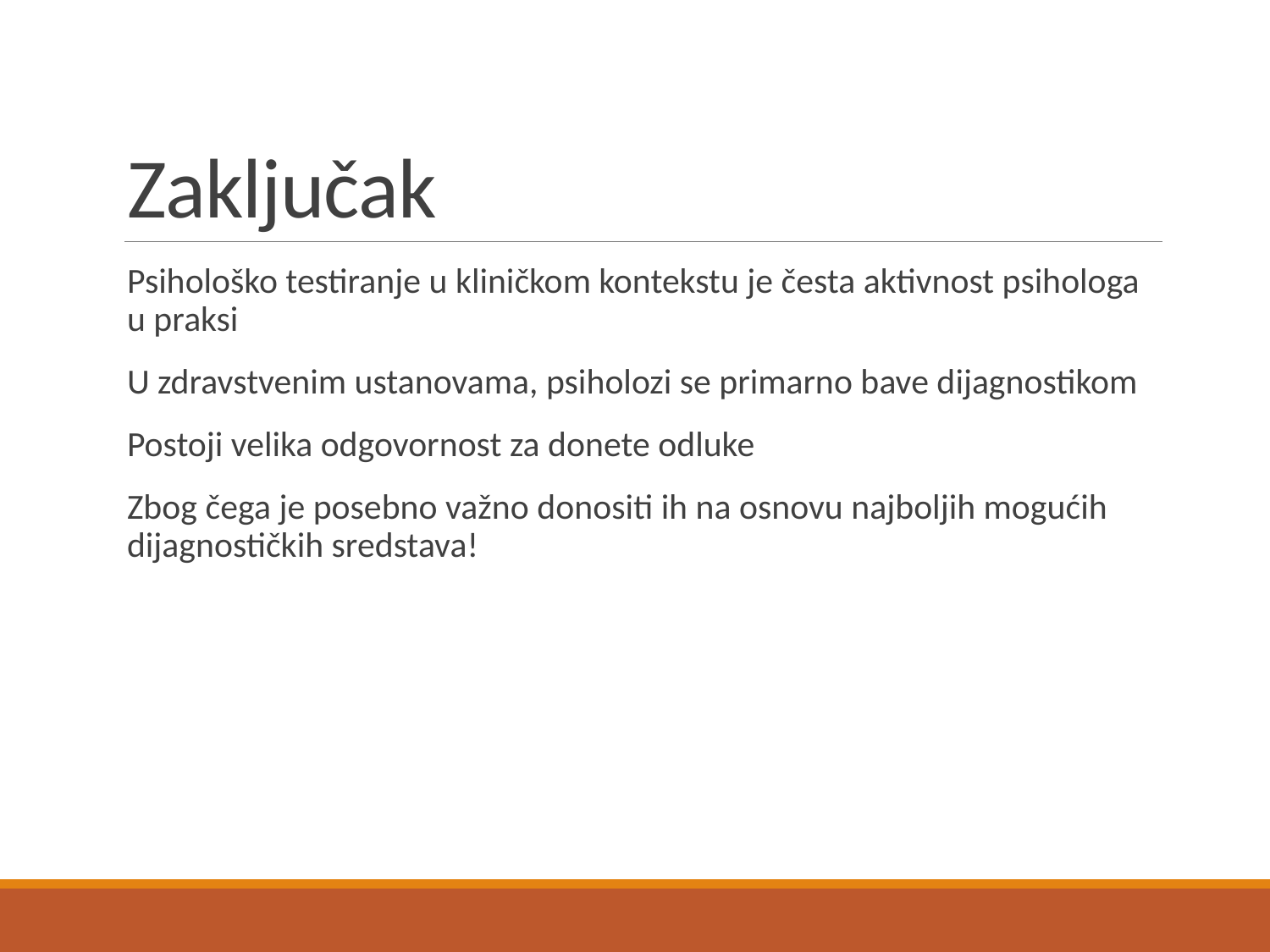

# Zaključak
Psihološko testiranje u kliničkom kontekstu je česta aktivnost psihologa u praksi
U zdravstvenim ustanovama, psiholozi se primarno bave dijagnostikom
Postoji velika odgovornost za donete odluke
Zbog čega je posebno važno donositi ih na osnovu najboljih mogućih dijagnostičkih sredstava!